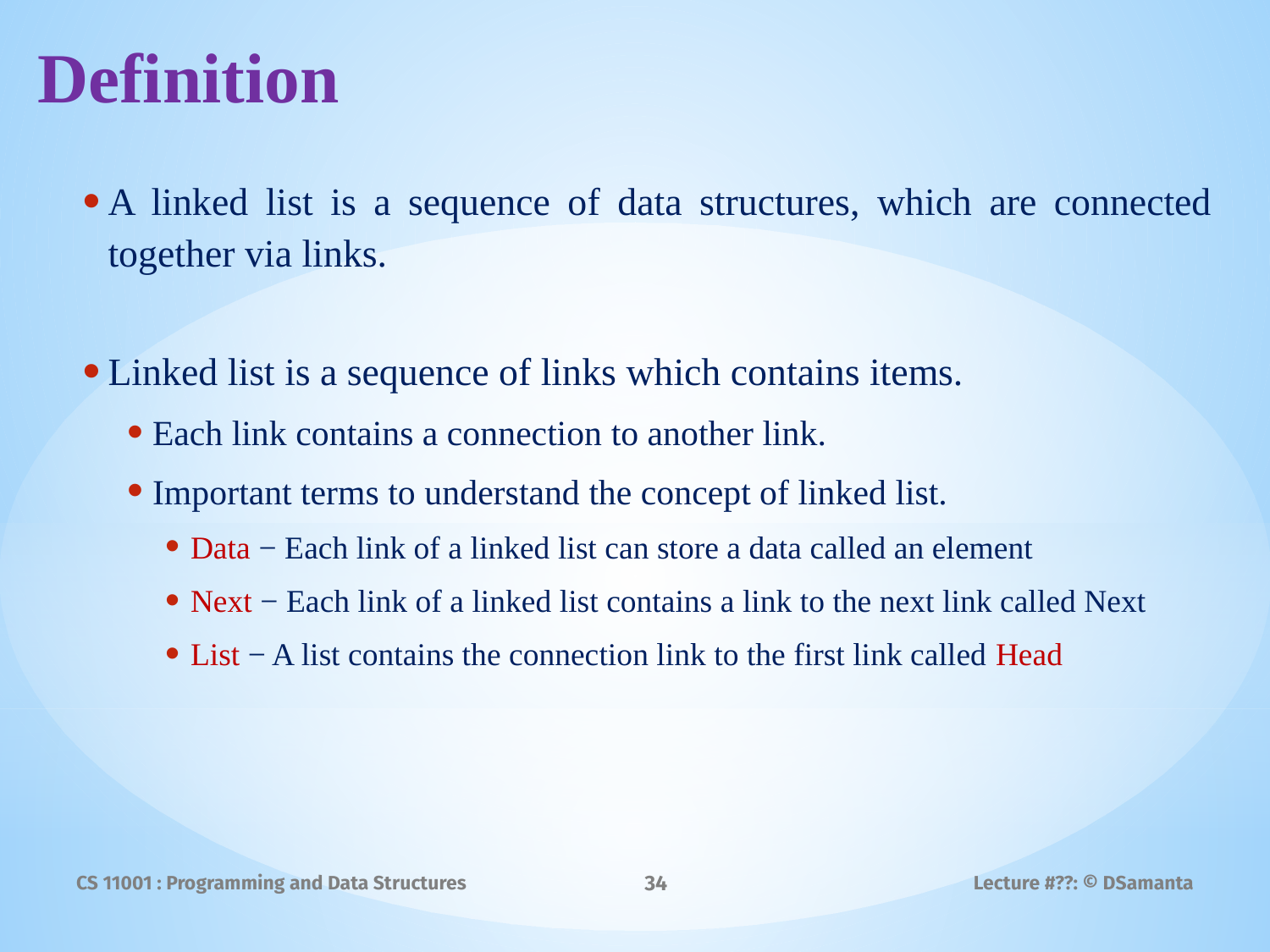

# Definition
A linked list is a sequence of data structures, which are connected together via links.

Linked list is a sequence of links which contains items.
Each link contains a connection to another link.
Important terms to understand the concept of linked list.
Data − Each link of a linked list can store a data called an element
Next − Each link of a linked list contains a link to the next link called Next
List − A list contains the connection link to the first link called Head
CS 11001 : Programming and Data Structures
34
Lecture #??: © DSamanta